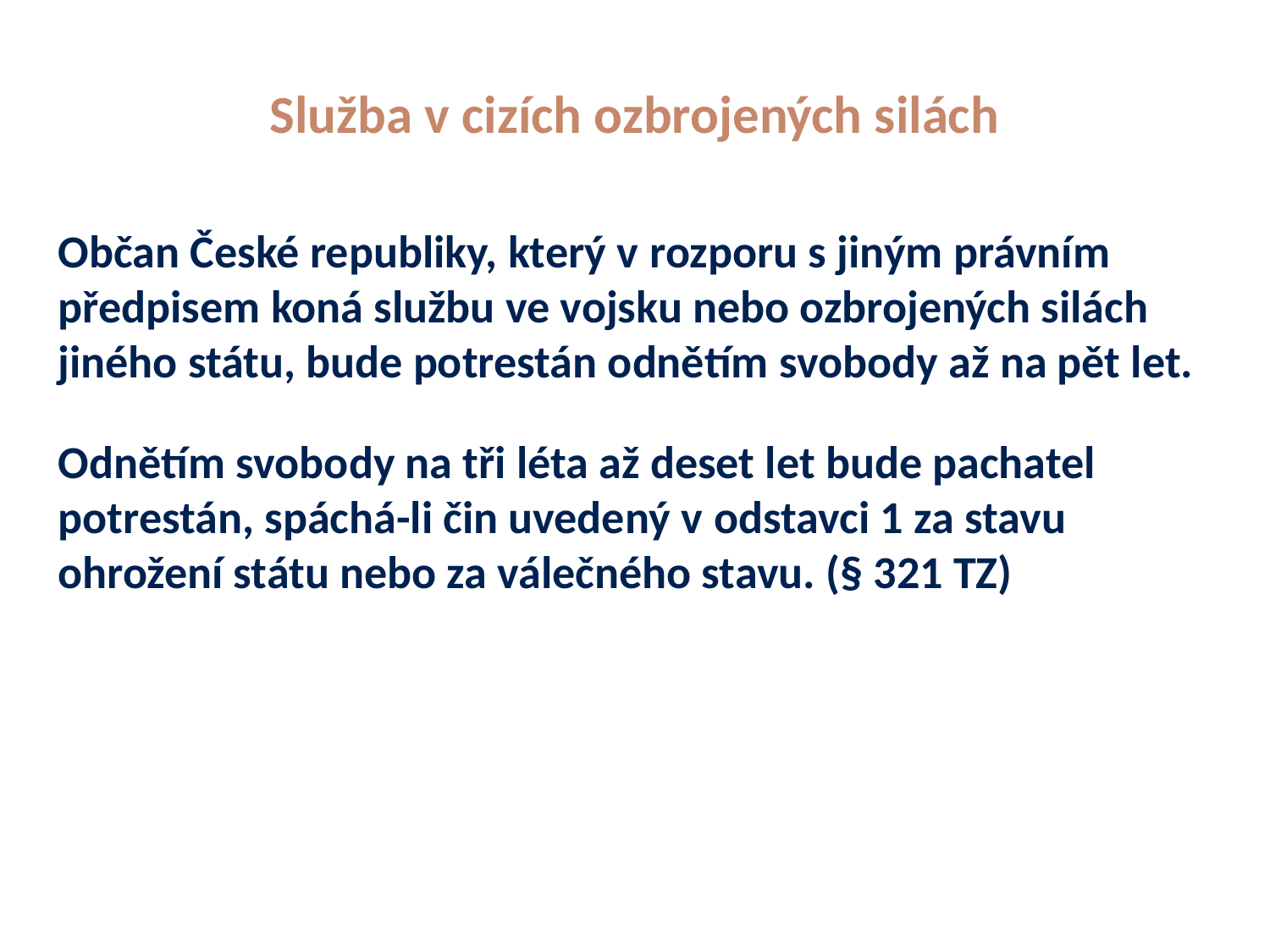

# Služba v cizích ozbrojených silách
Občan České republiky, který v rozporu s jiným právním předpisem koná službu ve vojsku nebo ozbrojených silách jiného státu, bude potrestán odnětím svobody až na pět let.
Odnětím svobody na tři léta až deset let bude pachatel potrestán, spáchá-li čin uvedený v odstavci 1 za stavu ohrožení státu nebo za válečného stavu. (§ 321 TZ)